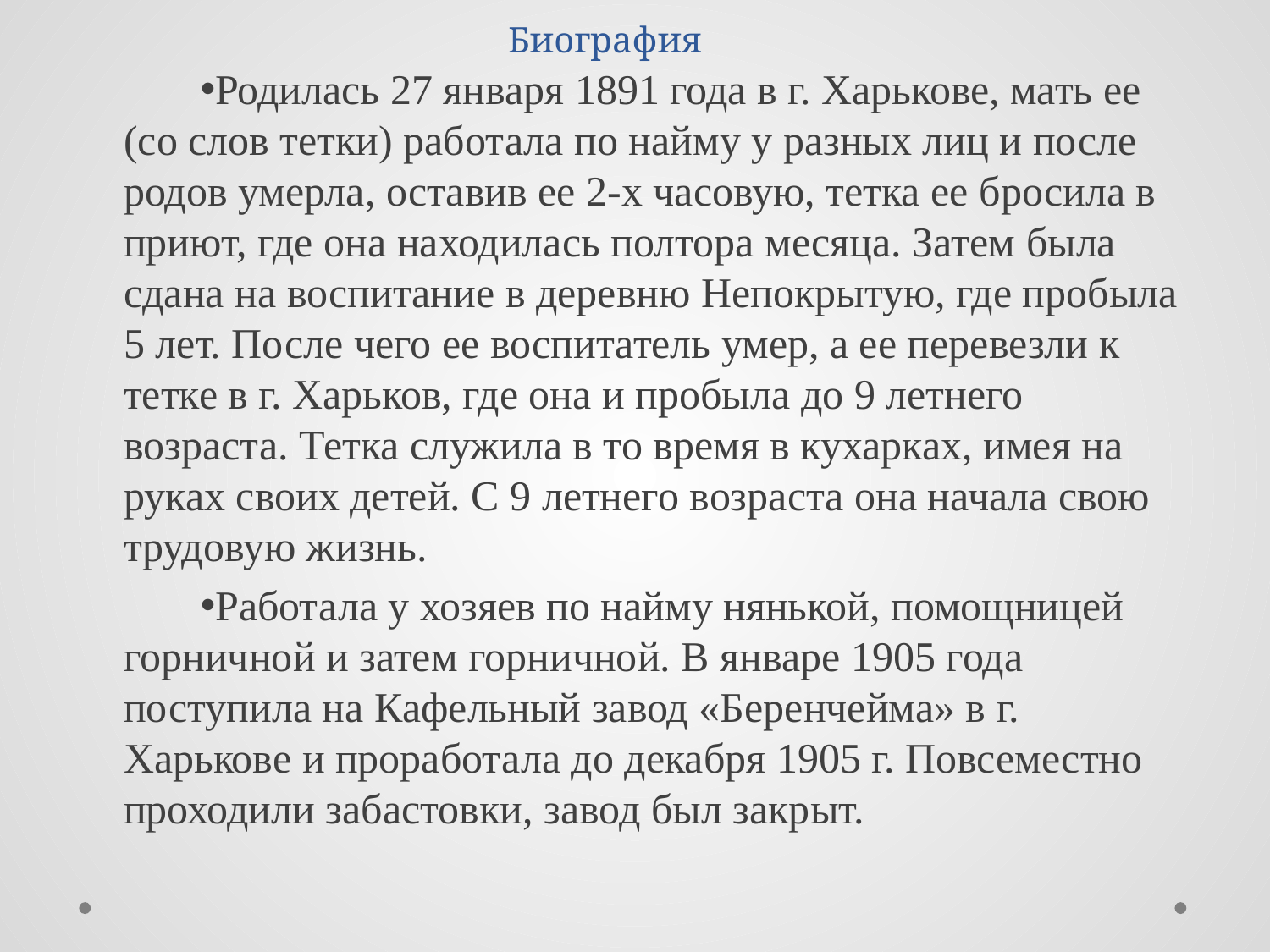

# Биография
Родилась 27 января 1891 года в г. Харькове, мать ее (со слов тетки) работала по найму у разных лиц и после родов умерла, оставив ее 2-х часовую, тетка ее бросила в приют, где она находилась полтора месяца. Затем была сдана на воспитание в деревню Непокрытую, где пробыла 5 лет. После чего ее воспитатель умер, а ее перевезли к тетке в г. Харьков, где она и пробыла до 9 летнего возраста. Тетка служила в то время в кухарках, имея на руках своих детей. С 9 летнего возраста она начала свою трудовую жизнь.
Работала у хозяев по найму нянькой, помощницей горничной и затем горничной. В январе 1905 года поступила на Кафельный завод «Беренчейма» в г. Харькове и проработала до декабря 1905 г. Повсеместно проходили забастовки, завод был закрыт.